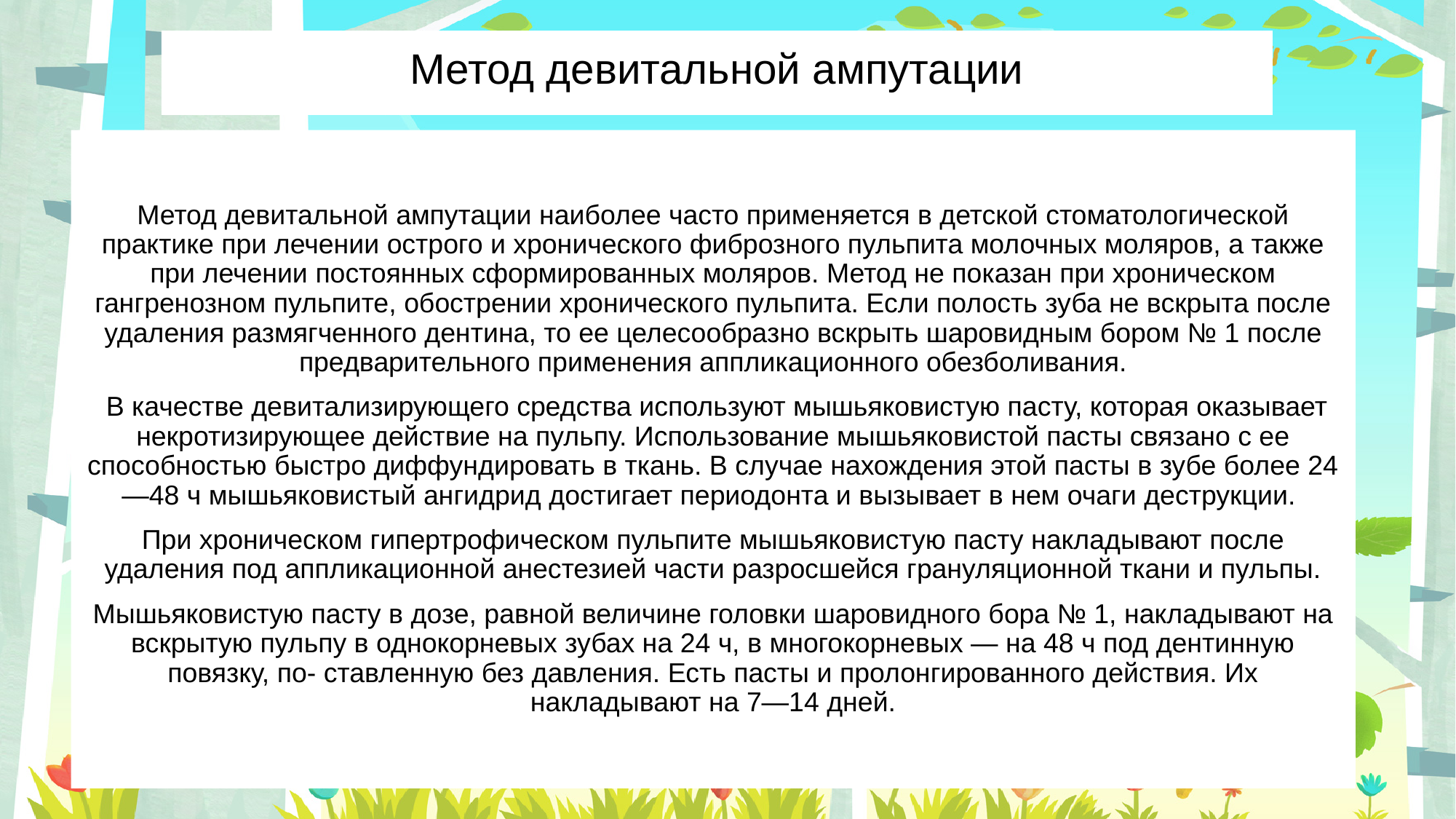

# Метод девитальной ампутации
Метод девитальной ампутации наиболее часто применяется в детской стоматологической практике при лечении острого и хронического фиброзного пульпита молочных моляров, а также при лечении постоянных сформированных моляров. Метод не показан при хроническом гангренозном пульпите, обострении хронического пульпита. Если полость зуба не вскрыта после удаления размягченного дентина, то ее целесообразно вскрыть шаровидным бором № 1 после предварительного применения аппликационного обезболивания.
 В качестве девитализирующего средства используют мышьяковистую пасту, которая оказывает некротизирующее действие на пульпу. Использование мышьяковистой пасты связано с ее способностью быстро диффундировать в ткань. В случае нахождения этой пасты в зубе более 24—48 ч мышьяковистый ангидрид достигает периодонта и вызывает в нем очаги деструкции.
При хроническом гипертрофическом пульпите мышьяковистую пасту накладывают после удаления под аппликационной анестезией части разросшейся грануляционной ткани и пульпы.
Мышьяковистую пасту в дозе, равной величине головки шаровидного бора № 1, накладывают на вскрытую пульпу в однокорневых зубах на 24 ч, в многокорневых — на 48 ч под дентинную повязку, по- ставленную без давления. Есть пасты и пролонгированного действия. Их накладывают на 7—14 дней.